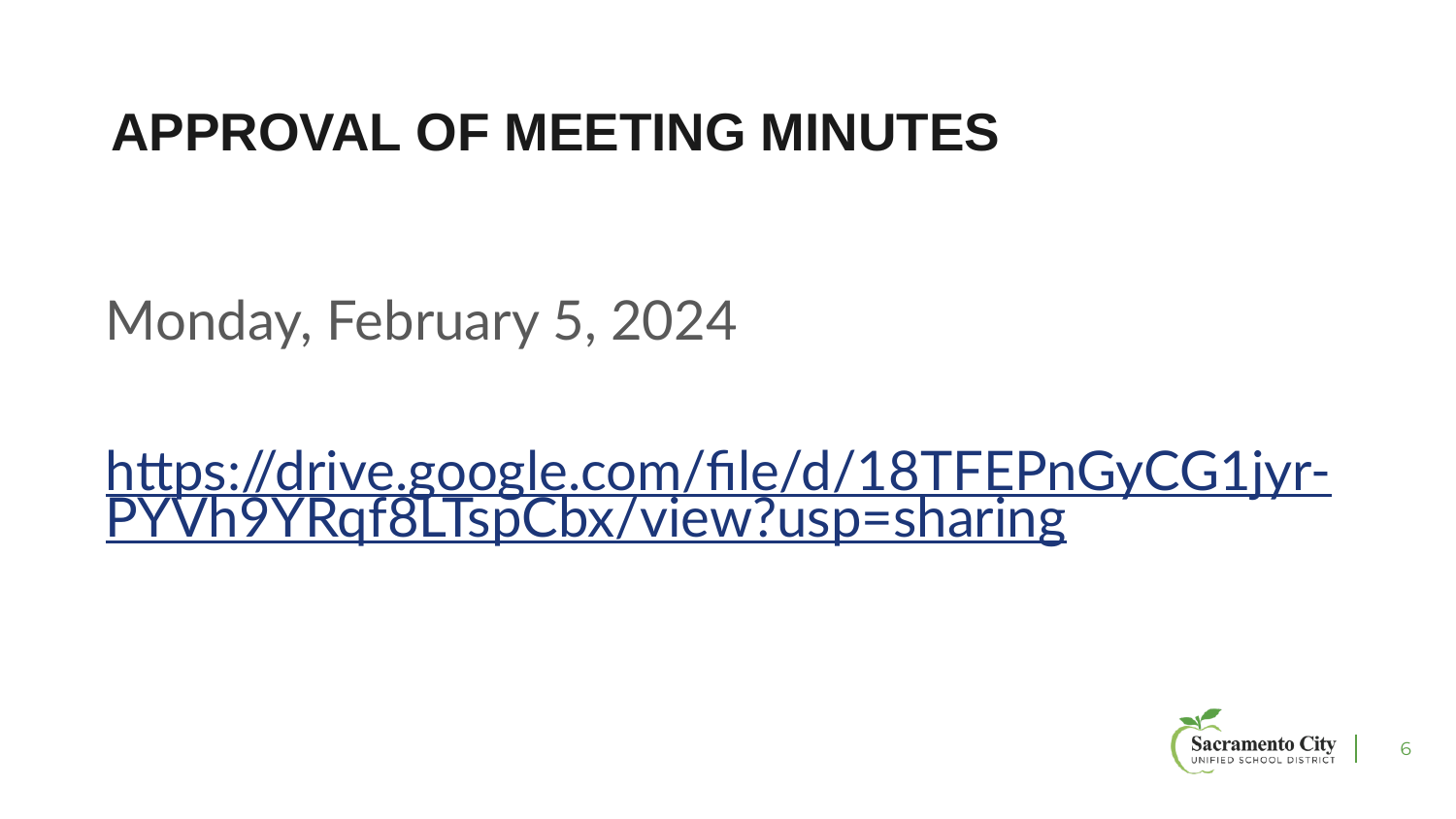

# APPROVAL OF MEETING MINUTES

Monday, February 5, 2024

https://drive.google.com/file/d/18TFEPnGyCG1jyr-PYVh9YRqf8LTspCbx/view?usp=sharing